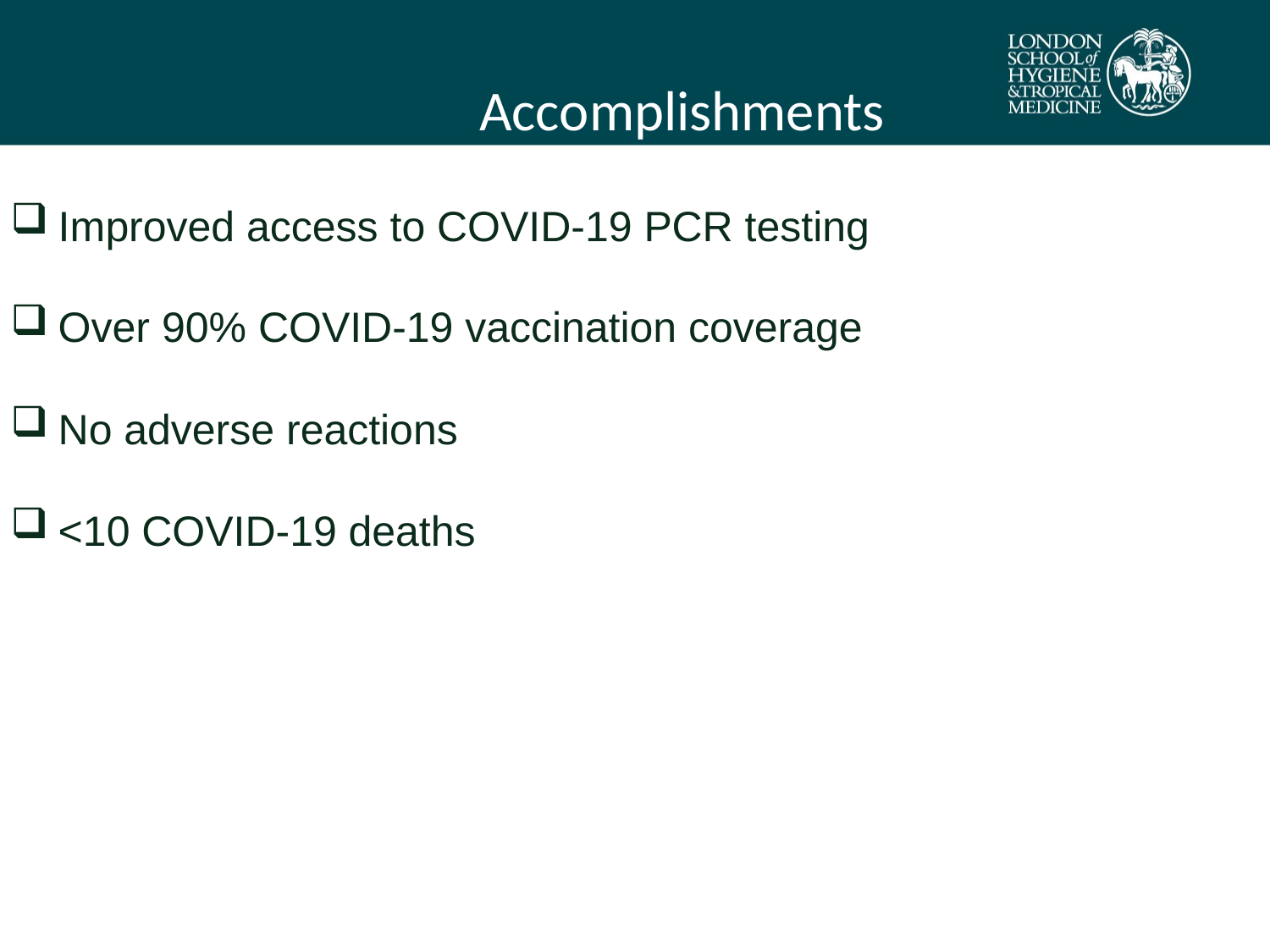

# Accomplishments

Improved access to COVID-19 PCR testing

Over 90% COVID-19 vaccination coverage

No adverse reactions

<10 COVID-19 deaths